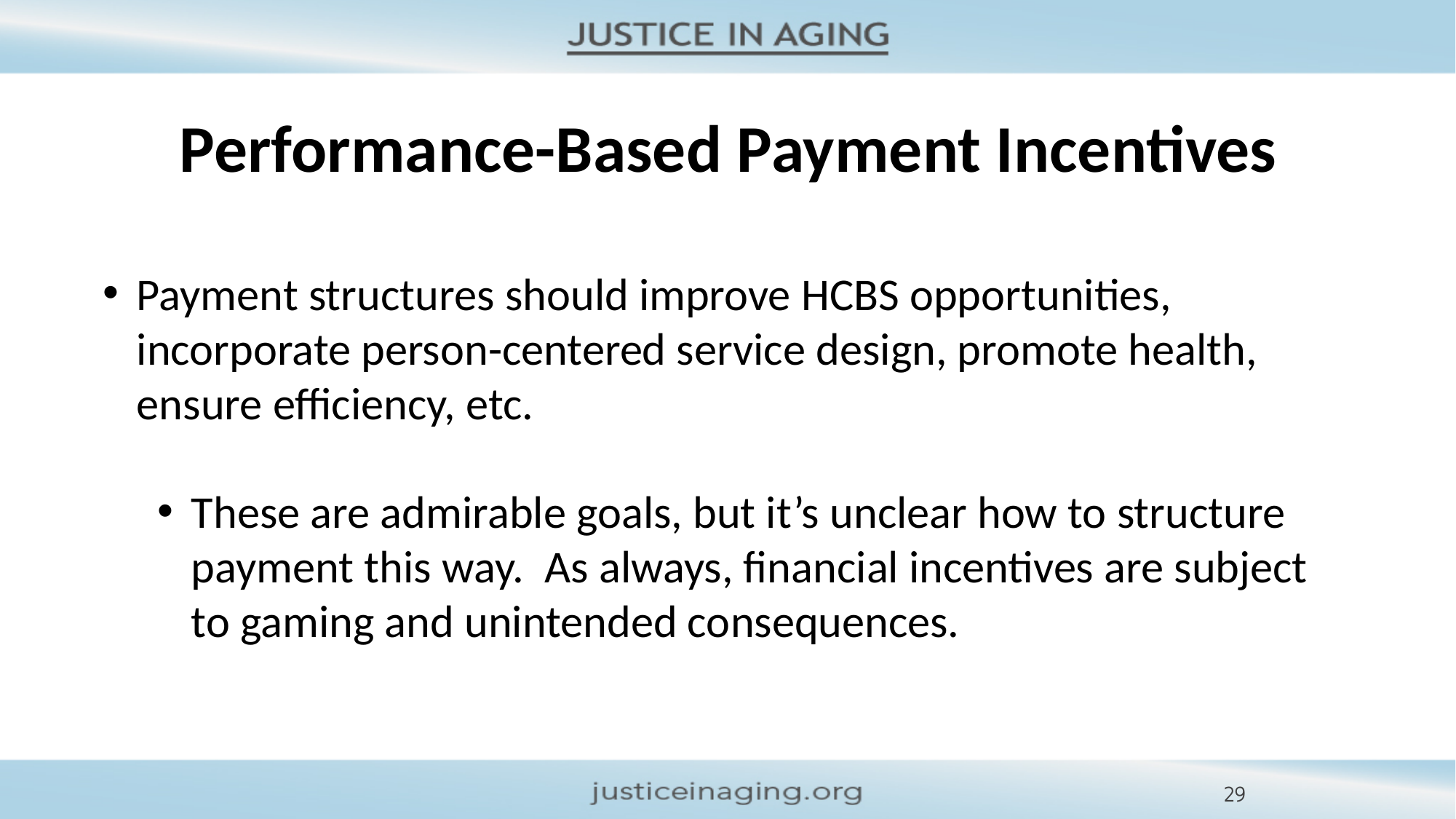

# Performance-Based Payment Incentives
Payment structures should improve HCBS opportunities, incorporate person-centered service design, promote health, ensure efficiency, etc.

These are admirable goals, but it’s unclear how to structure payment this way.  As always, financial incentives are subject to gaming and unintended consequences.
29